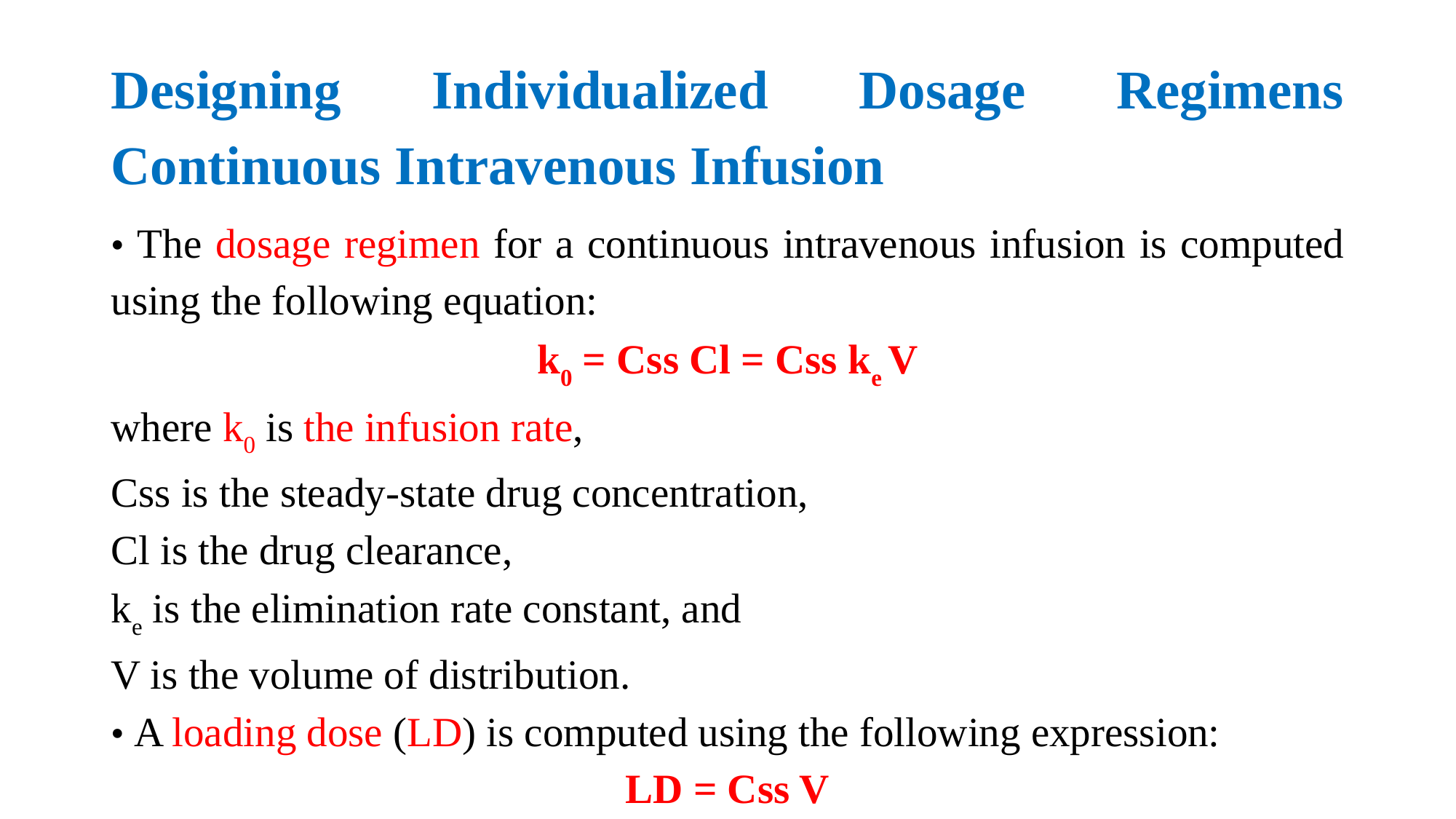

# Designing Individualized Dosage Regimens Continuous Intravenous Infusion
• The dosage regimen for a continuous intravenous infusion is computed using the following equation:
k0 = Css Cl = Css ke V
where k0 is the infusion rate,
Css is the steady-state drug concentration,
Cl is the drug clearance,
ke is the elimination rate constant, and
V is the volume of distribution.
• A loading dose (LD) is computed using the following expression:
LD = Css V